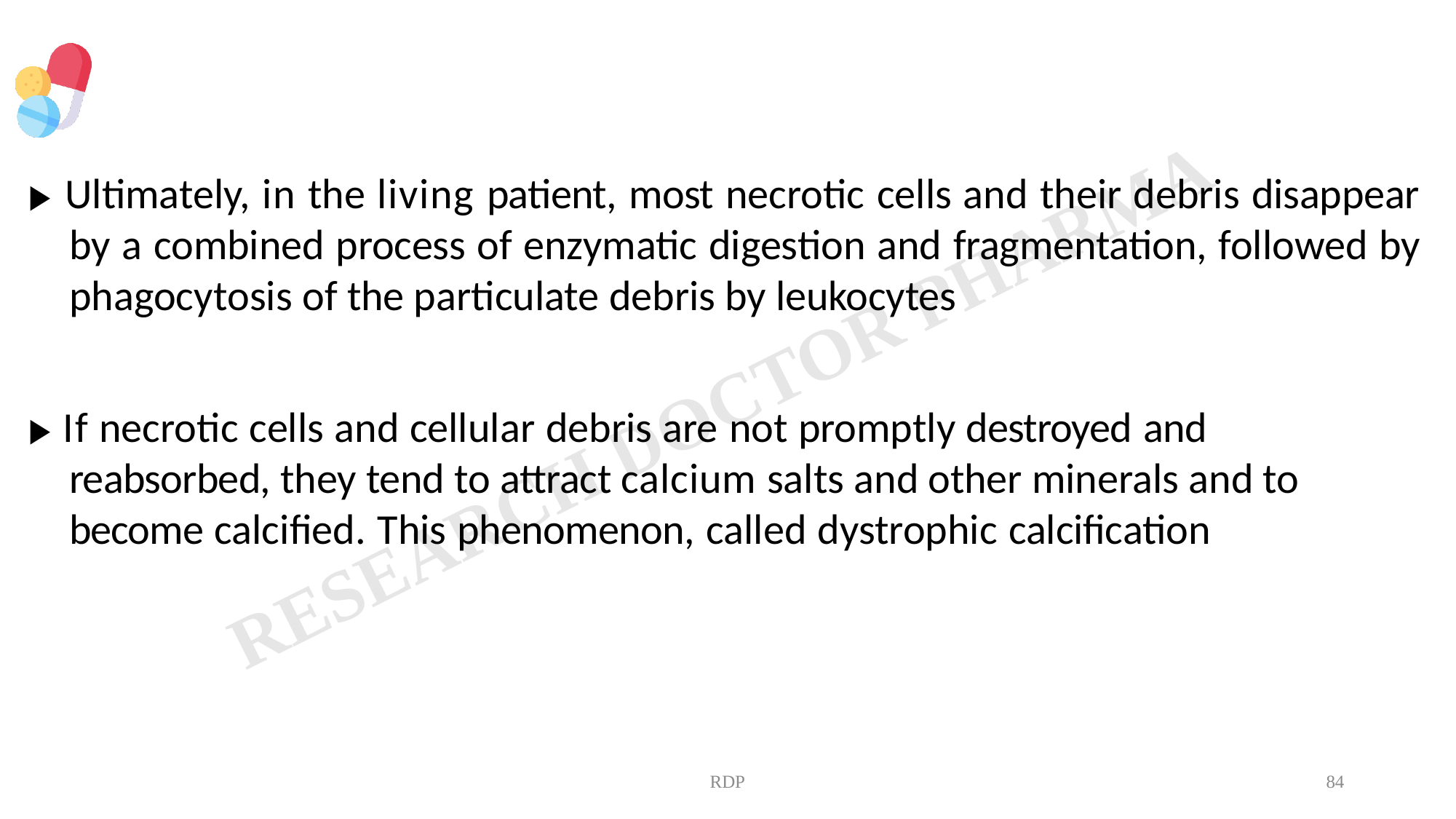

# ▶ Ultimately, in the living patient, most necrotic cells and their debris disappear by a combined process of enzymatic digestion and fragmentation, followed by phagocytosis of the particulate debris by leukocytes
▶ If necrotic cells and cellular debris are not promptly destroyed and reabsorbed, they tend to attract calcium salts and other minerals and to become calcified. This phenomenon, called dystrophic calcification
RDP
84